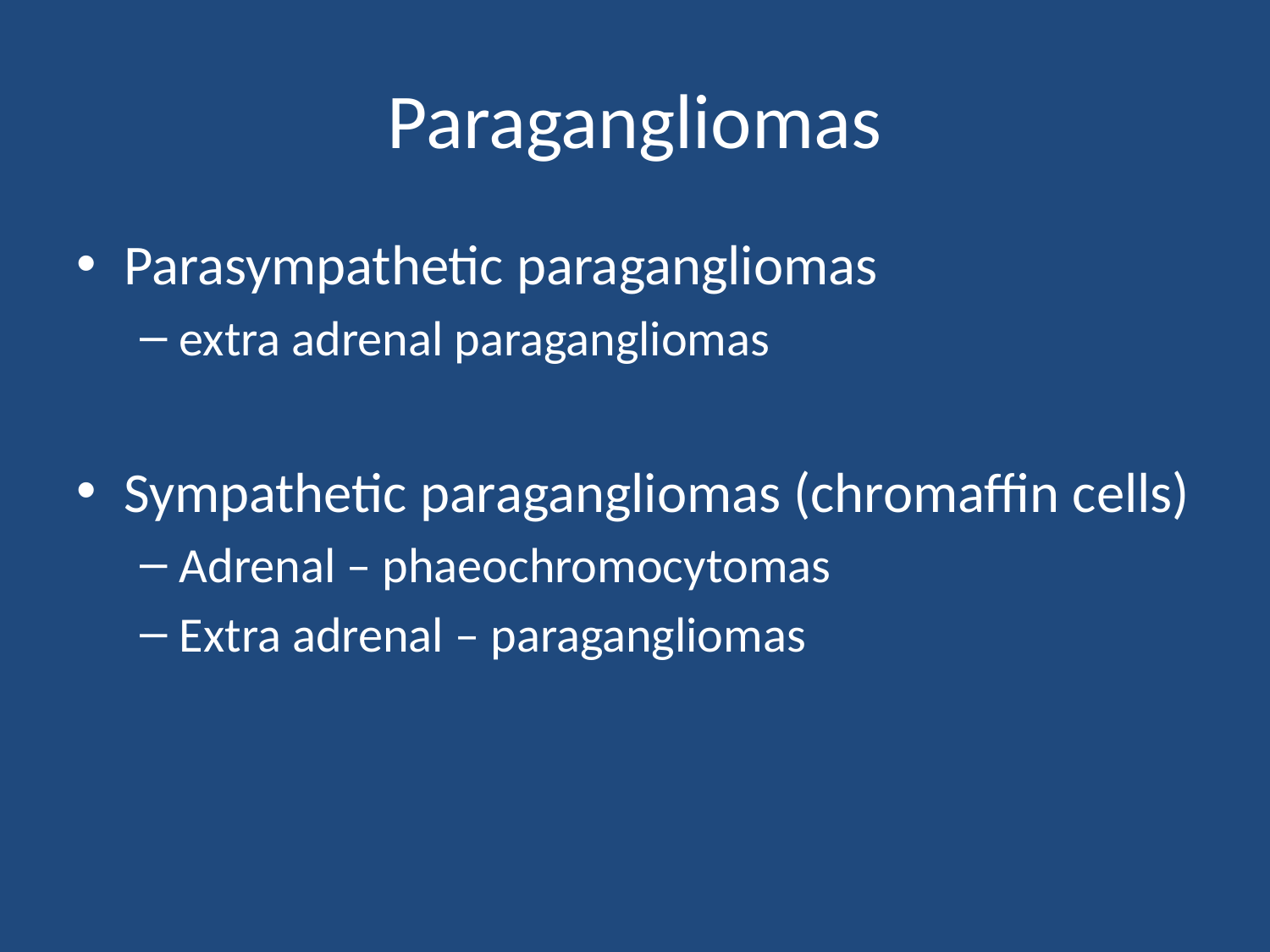

# Paragangliomas
Parasympathetic paragangliomas
extra adrenal paragangliomas

Sympathetic paragangliomas (chromaffin cells)
Adrenal – phaeochromocytomas
Extra adrenal – paragangliomas